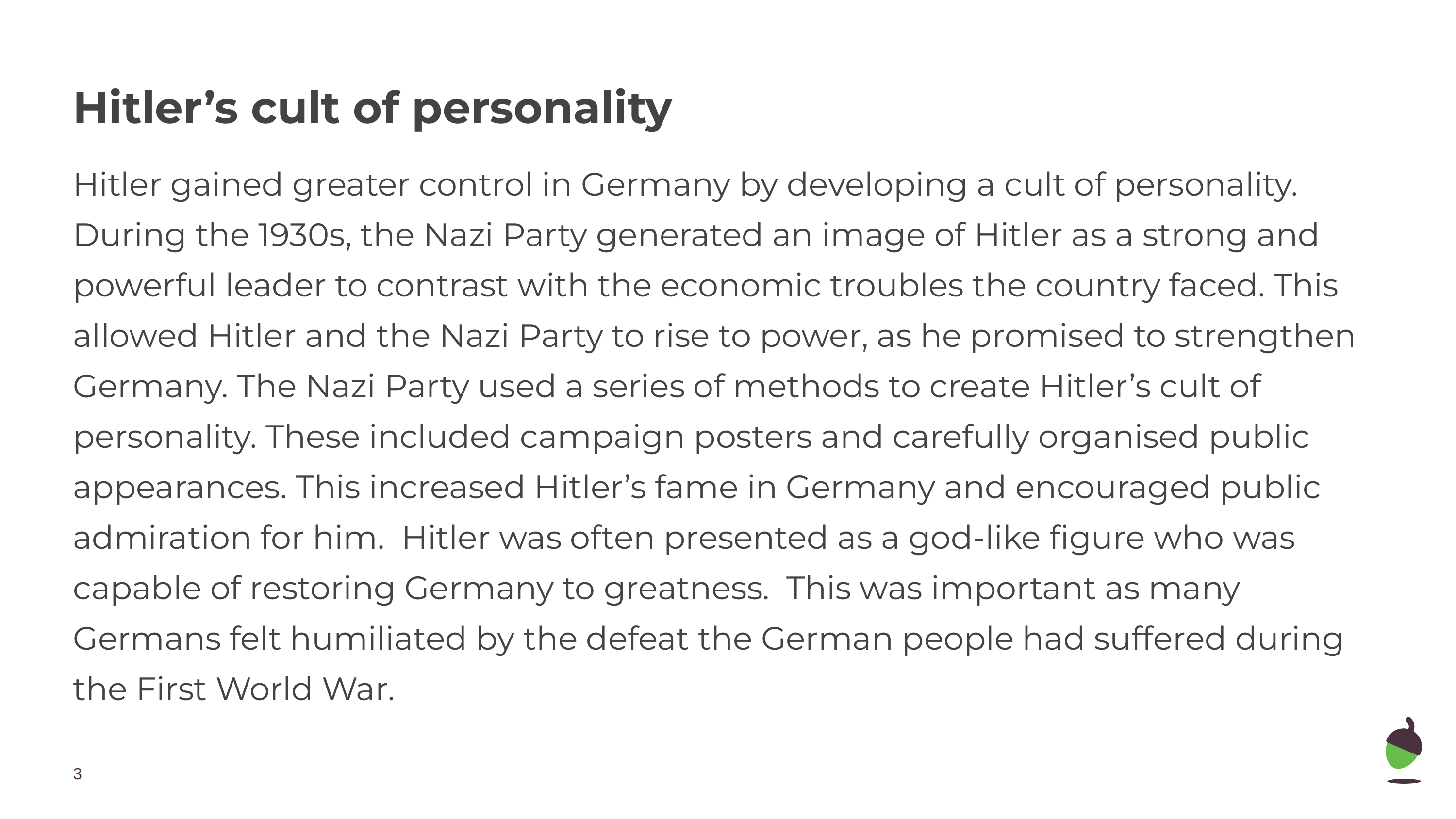

# Hitler’s cult of personality
Hitler gained greater control in Germany by developing a cult of personality. During the 1930s, the Nazi Party generated an image of Hitler as a strong and powerful leader to contrast with the economic troubles the country faced. This allowed Hitler and the Nazi Party to rise to power, as he promised to strengthen Germany. The Nazi Party used a series of methods to create Hitler’s cult of personality. These included campaign posters and carefully organised public appearances. This increased Hitler’s fame in Germany and encouraged public admiration for him.  Hitler was often presented as a god-like figure who was capable of restoring Germany to greatness.  This was important as many Germans felt humiliated by the defeat the German people had suffered during the First World War.
3